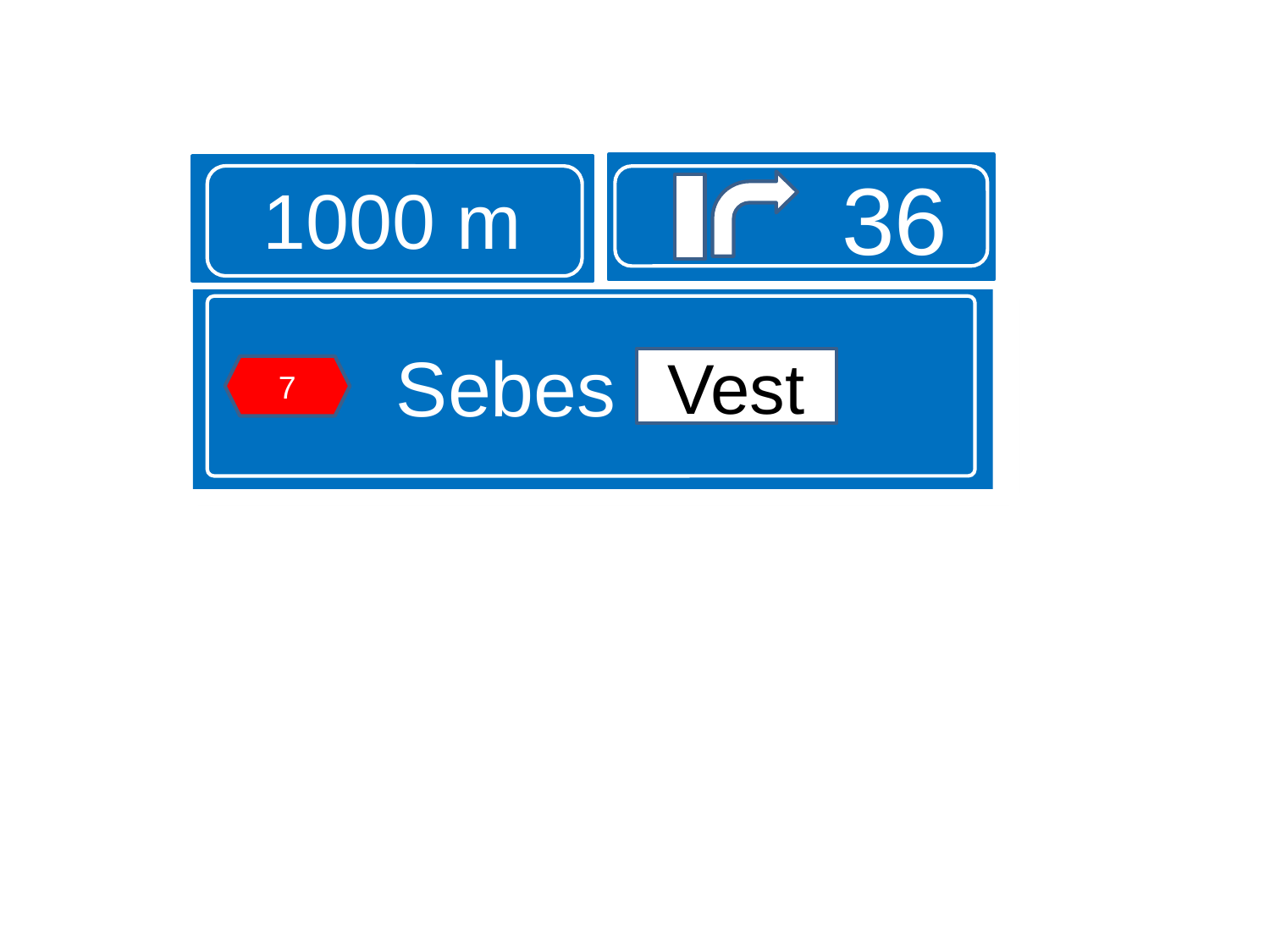

#
36
1000 m

Sebes Vest

Vest
7